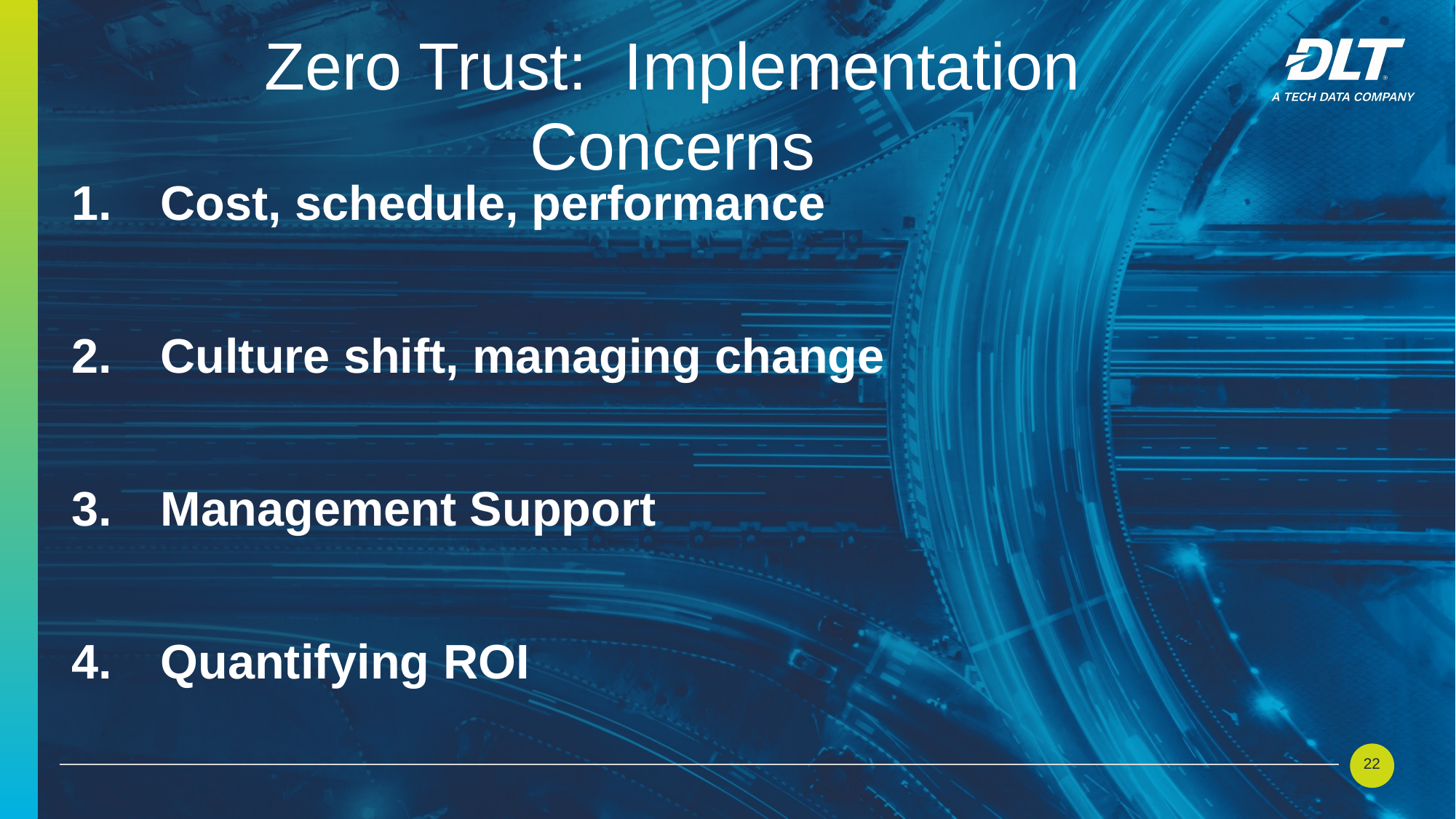

Zero Trust:  Implementation Concerns
Cost, schedule, performance

Culture shift, managing change

Management Support

Quantifying ROI

22